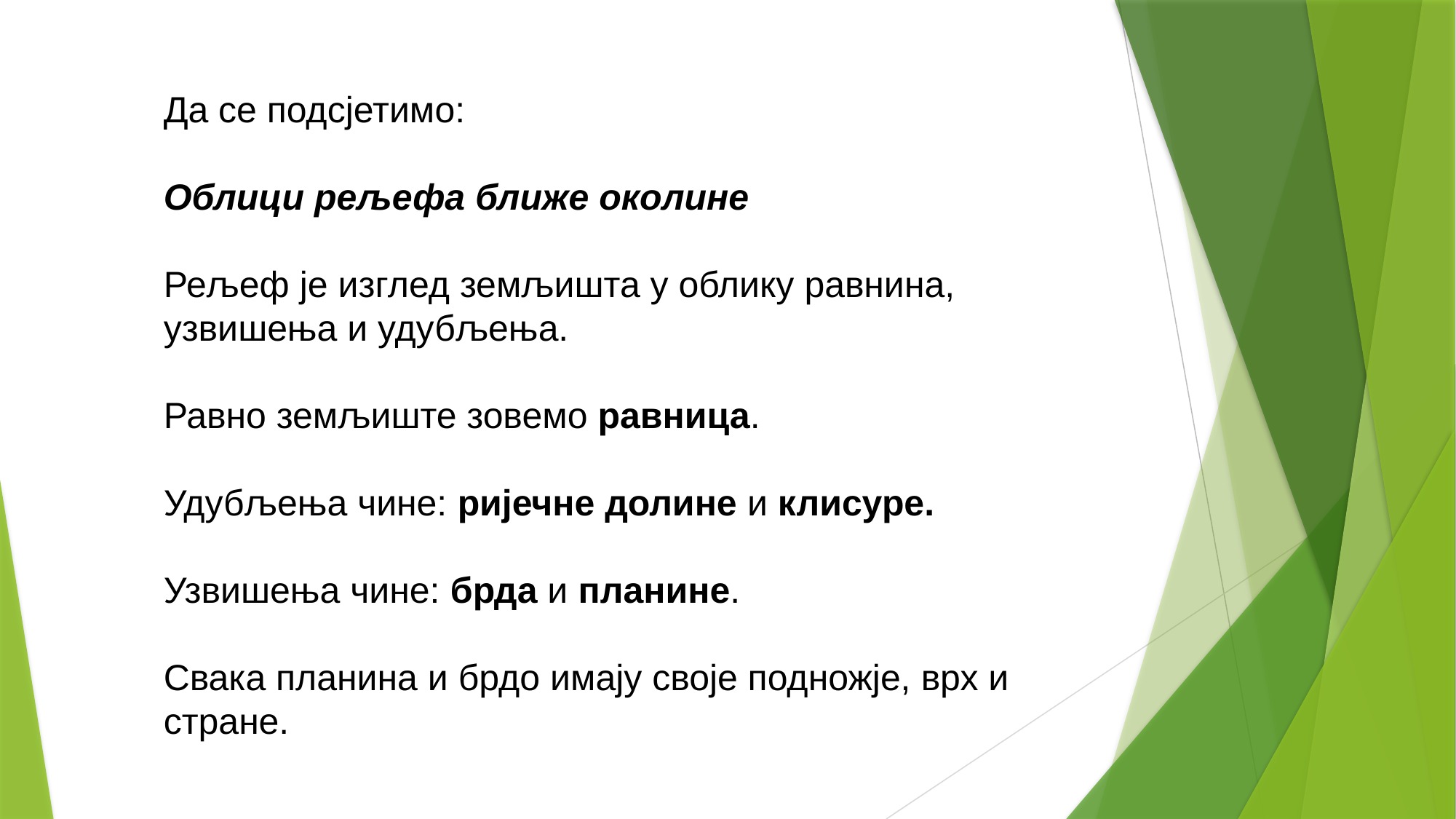

Да се подсјетимо:

Облици рељефа ближе околине

Рељеф је изглед земљишта у облику равнина, узвишења и удубљења.

Равно земљиште зовемо равница.

Удубљења чине: ријечне долине и клисуре.

Узвишења чине: брда и планине.

Свака планина и брдо имају своје подножје, врх и стране.